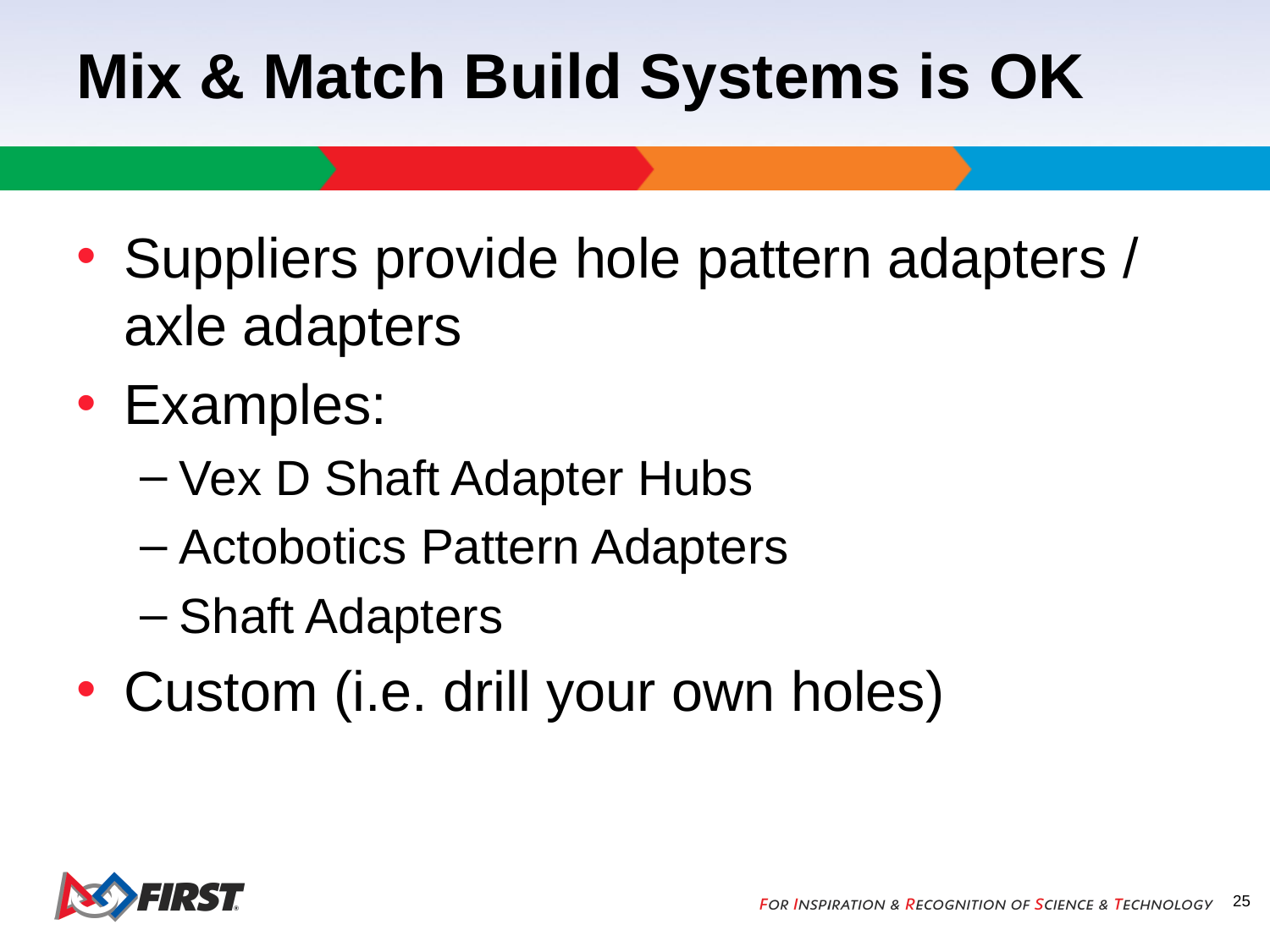

# Mix & Match Build Systems is OK
Suppliers provide hole pattern adapters / axle adapters
Examples:
Vex D Shaft Adapter Hubs
Actobotics Pattern Adapters
Shaft Adapters
Custom (i.e. drill your own holes)